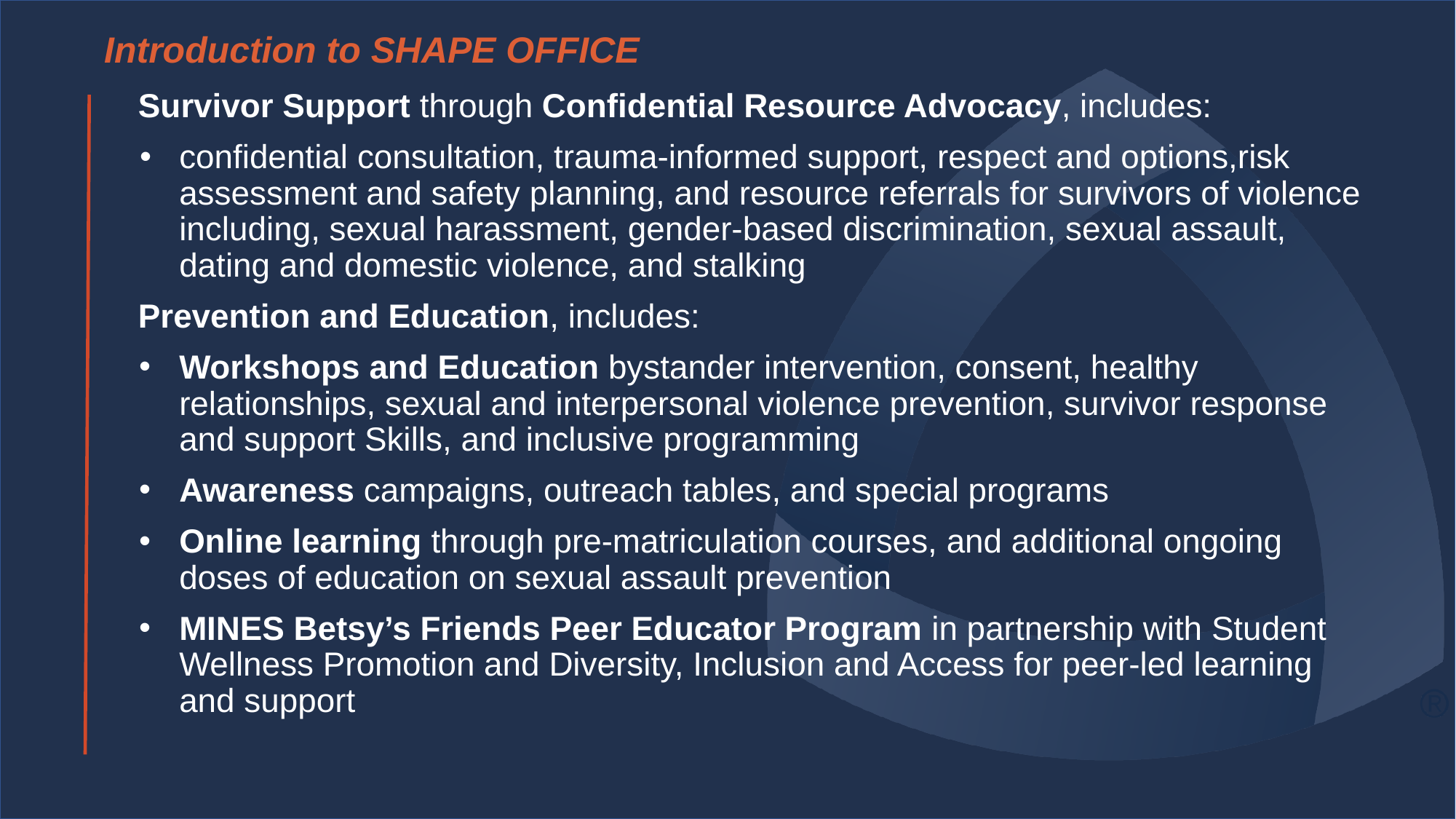

Introduction to SHAPE OFFICE
Survivor Support through Confidential Resource Advocacy, includes:
confidential consultation, trauma-informed support, respect and options,risk assessment and safety planning, and resource referrals for survivors of violence including, sexual harassment, gender-based discrimination, sexual assault, dating and domestic violence, and stalking
Prevention and Education, includes:
Workshops and Education bystander intervention, consent, healthy relationships, sexual and interpersonal violence prevention, survivor response and support Skills, and inclusive programming
Awareness campaigns, outreach tables, and special programs
Online learning through pre-matriculation courses, and additional ongoing doses of education on sexual assault prevention
MINES Betsy’s Friends Peer Educator Program in partnership with Student Wellness Promotion and Diversity, Inclusion and Access for peer-led learning and support